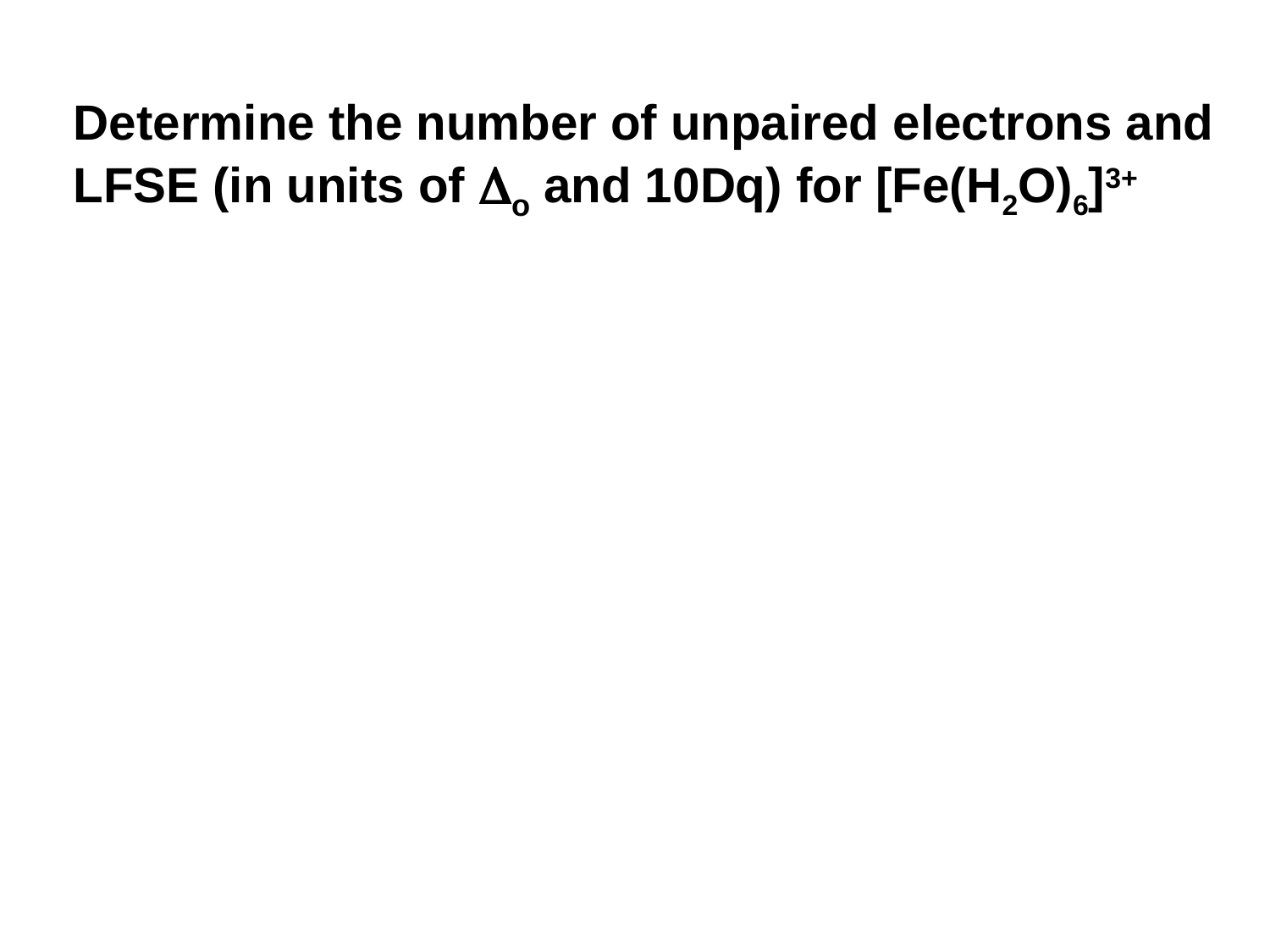

Determine the number of unpaired electrons and LFSE (in units of Δo and 10Dq) for [Fe(H2O)6]3+